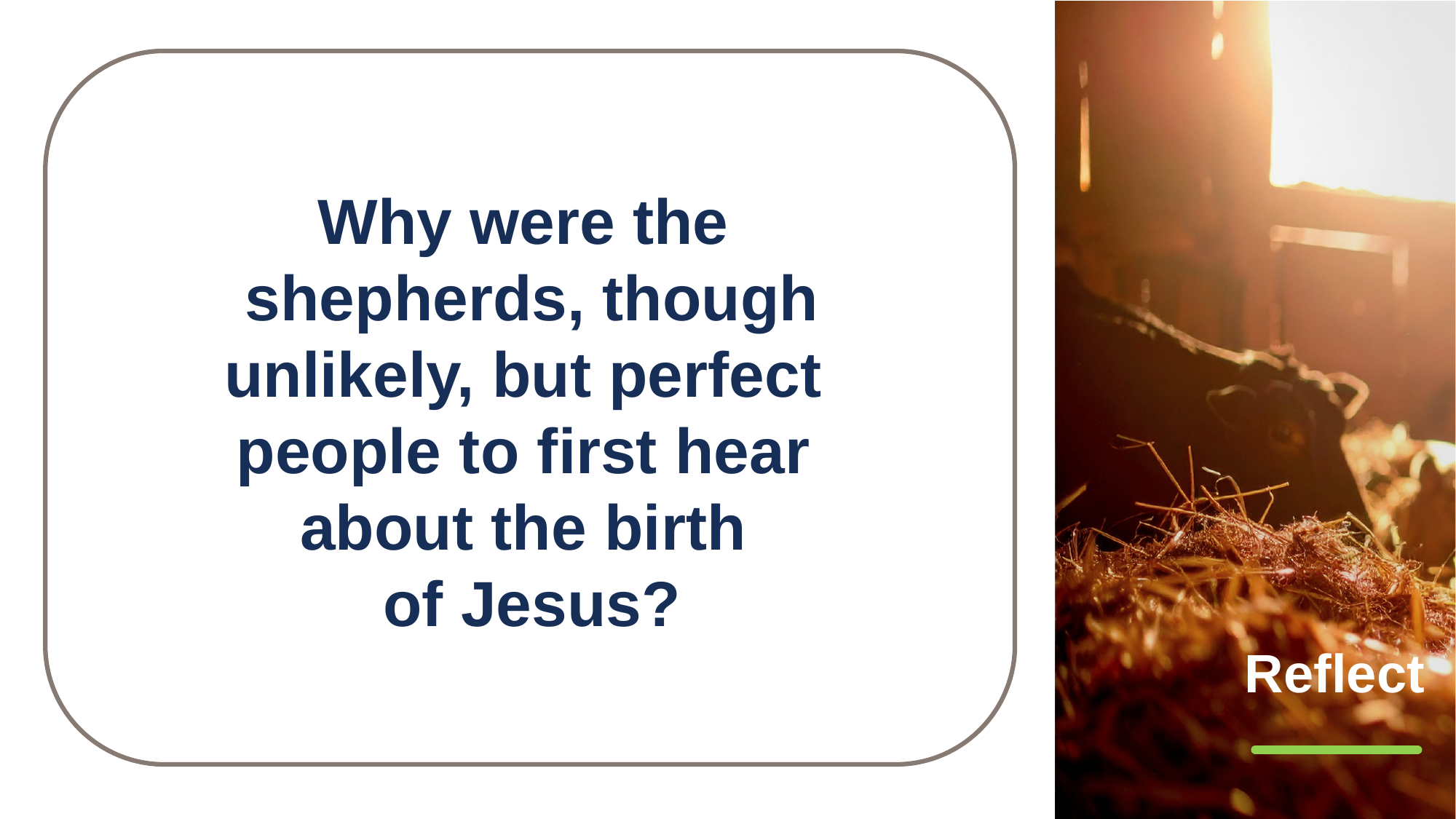

Why were the
shepherds, though unlikely, but perfect
people to first hear
about the birth
of Jesus?
# Reflect